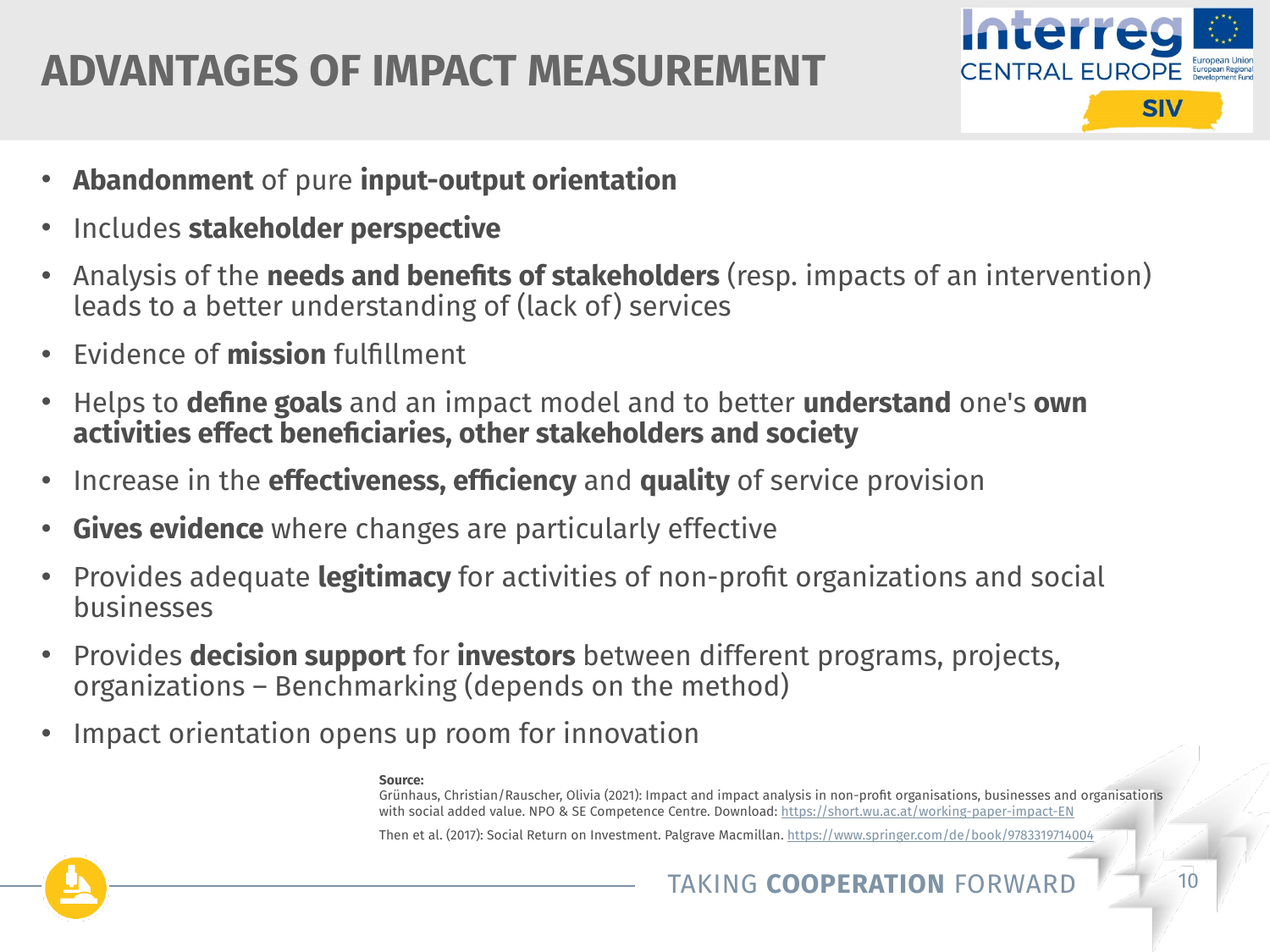

# Advantages of Impact Measurement
Abandonment of pure input-output orientation
Includes stakeholder perspective
Analysis of the needs and benefits of stakeholders (resp. impacts of an intervention) leads to a better understanding of (lack of) services
Evidence of mission fulfillment
Helps to define goals and an impact model and to better understand one's own activities effect beneficiaries, other stakeholders and society
Increase in the effectiveness, efficiency and quality of service provision
Gives evidence where changes are particularly effective
Provides adequate legitimacy for activities of non-profit organizations and social businesses
Provides decision support for investors between different programs, projects, organizations – Benchmarking (depends on the method)
Impact orientation opens up room for innovation
Source:
Grünhaus, Christian/Rauscher, Olivia (2021): Impact and impact analysis in non-profit organisations, businesses and organisations with social added value. NPO & SE Competence Centre. Download: https://short.wu.ac.at/working-paper-impact-EN
Then et al. (2017): Social Return on Investment. Palgrave Macmillan. https://www.springer.com/de/book/9783319714004